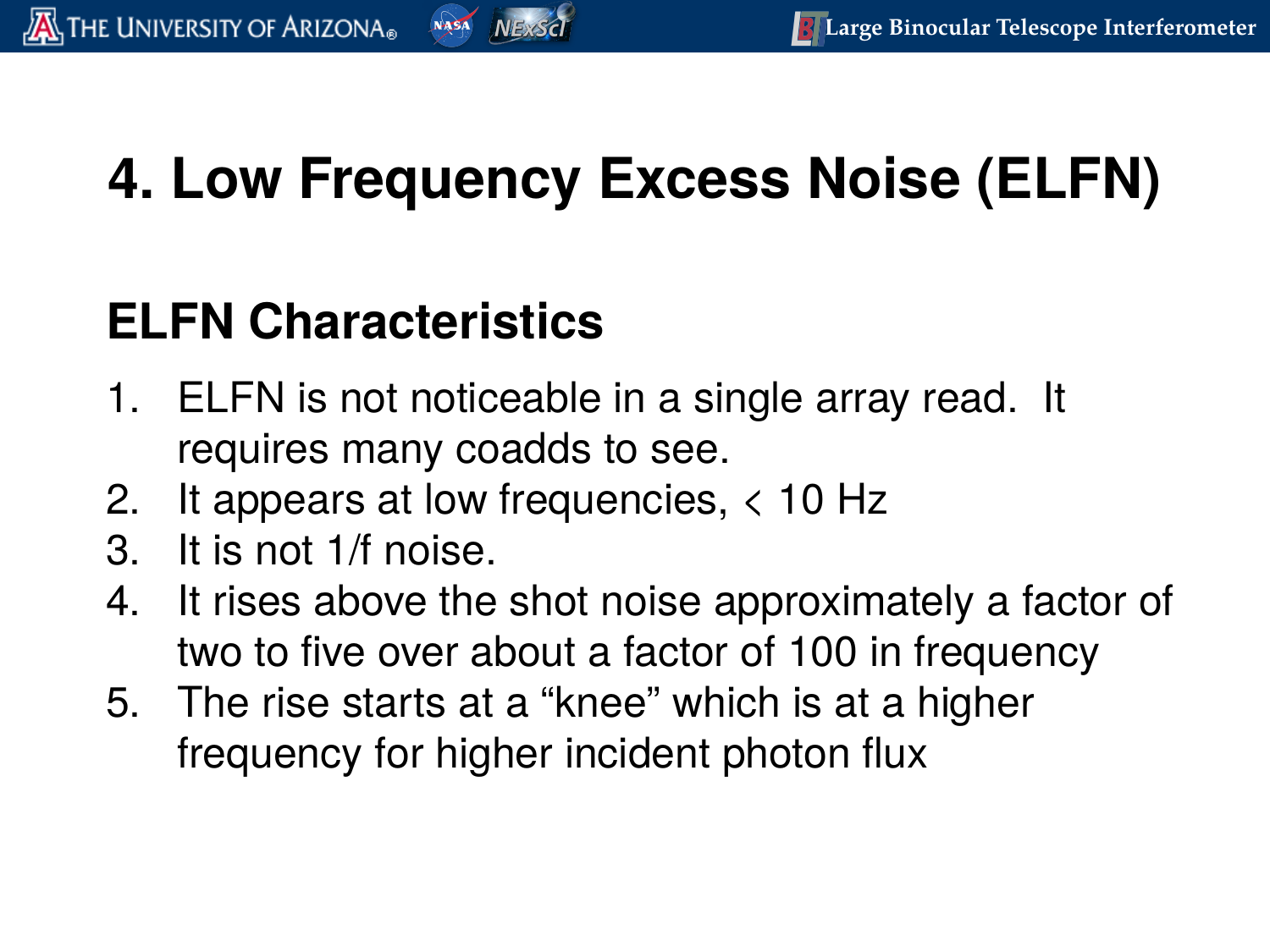

4. Low Frequency Excess Noise (ELFN)

ELFN Characteristics
ELFN is not noticeable in a single array read.  It requires many coadds to see.
It appears at low frequencies, < 10 Hz
It is not 1/f noise.
It rises above the shot noise approximately a factor of two to five over about a factor of 100 in frequency
The rise starts at a “knee” which is at a higher frequency for higher incident photon flux